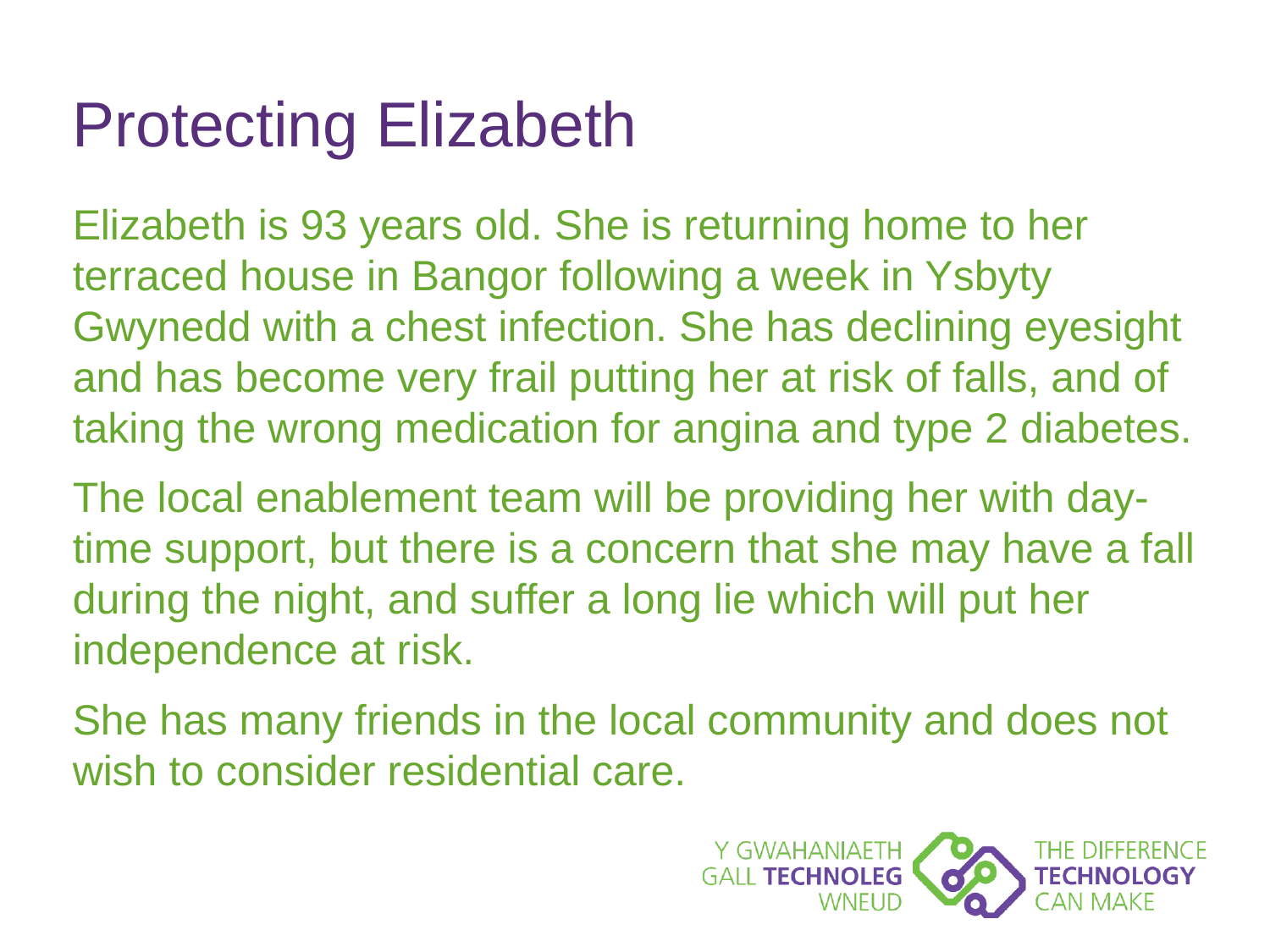

# Protecting Elizabeth
Elizabeth is 93 years old. She is returning home to her terraced house in Bangor following a week in Ysbyty Gwynedd with a chest infection. She has declining eyesight and has become very frail putting her at risk of falls, and of taking the wrong medication for angina and type 2 diabetes.
The local enablement team will be providing her with day-time support, but there is a concern that she may have a fall during the night, and suffer a long lie which will put her independence at risk.
She has many friends in the local community and does not wish to consider residential care.